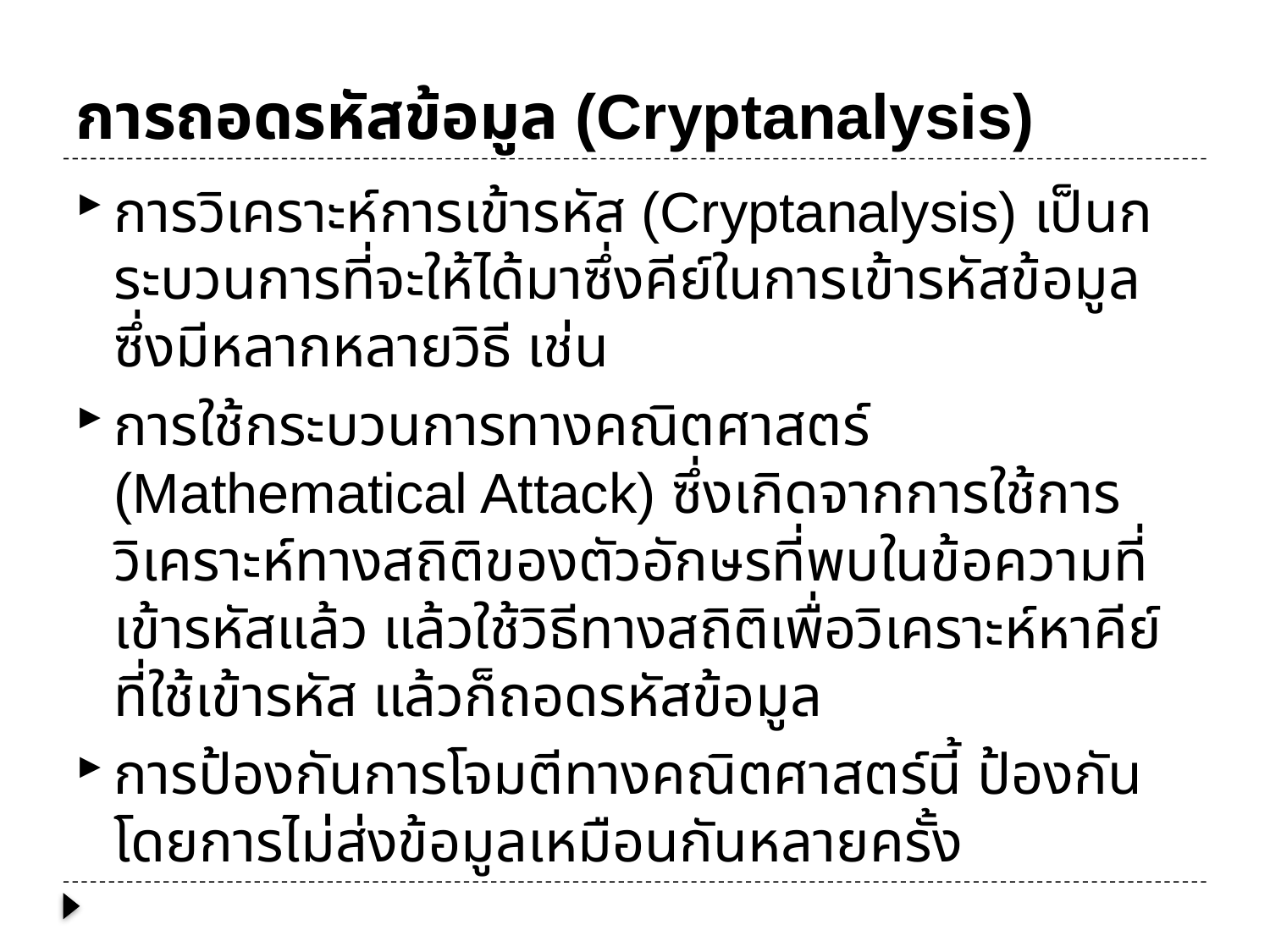

# การถอดรหัสข้อมูล (Cryptanalysis)
การวิเคราะห์การเข้ารหัส (Cryptanalysis) เป็นกระบวนการที่จะให้ได้มาซึ่งคีย์ในการเข้ารหัสข้อมูล ซึ่งมีหลากหลายวิธี เช่น
การใช้กระบวนการทางคณิตศาสตร์ (Mathematical Attack) ซึ่งเกิดจากการใช้การวิเคราะห์ทางสถิติของตัวอักษรที่พบในข้อความที่เข้ารหัสแล้ว แล้วใช้วิธีทางสถิติเพื่อวิเคราะห์หาคีย์ที่ใช้เข้ารหัส แล้วก็ถอดรหัสข้อมูล
การป้องกันการโจมตีทางคณิตศาสตร์นี้ ป้องกันโดยการไม่ส่งข้อมูลเหมือนกันหลายครั้ง